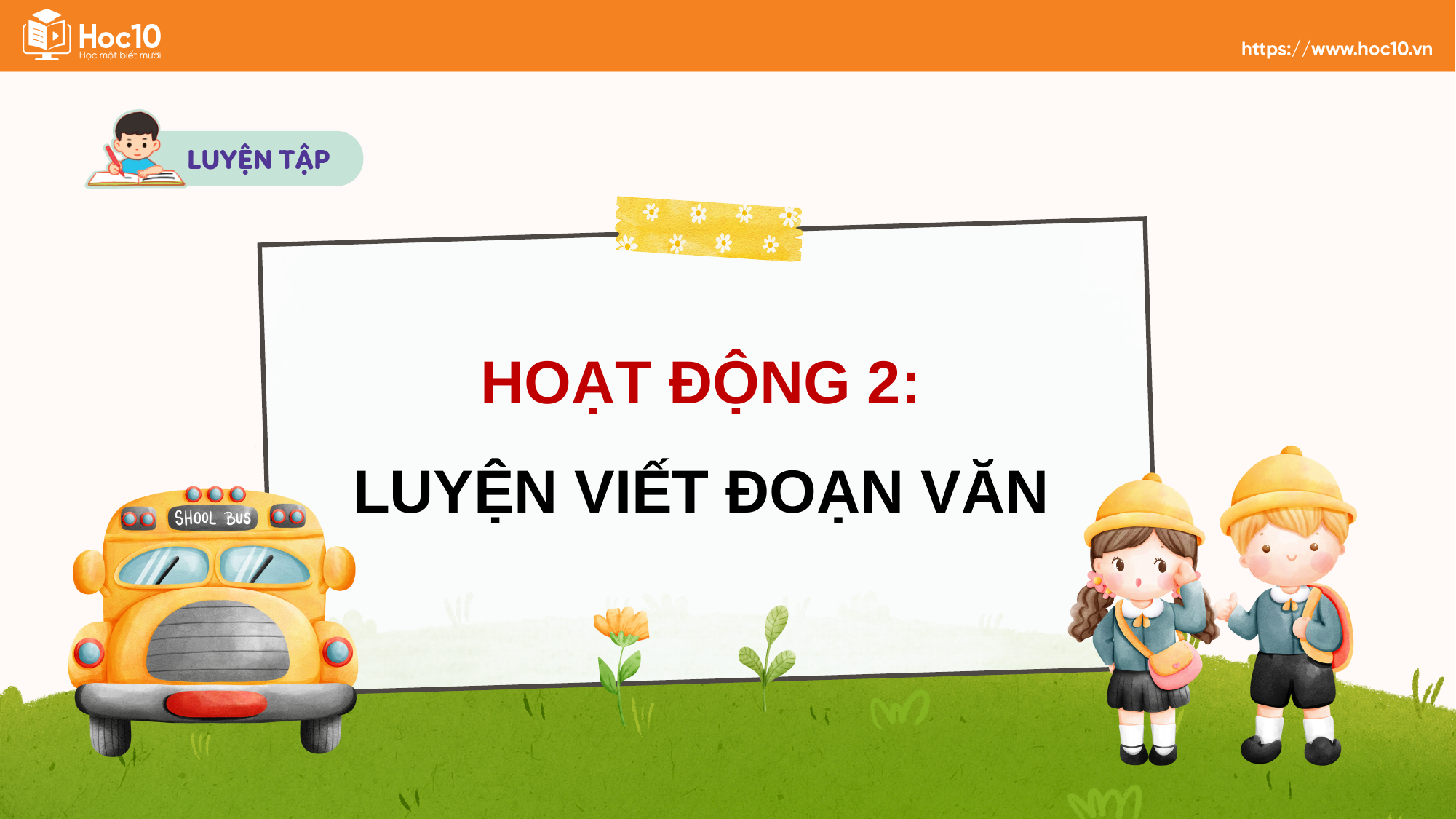

HOẠT ĐỘNG 2:
LUYỆN VIẾT ĐOẠN VĂN